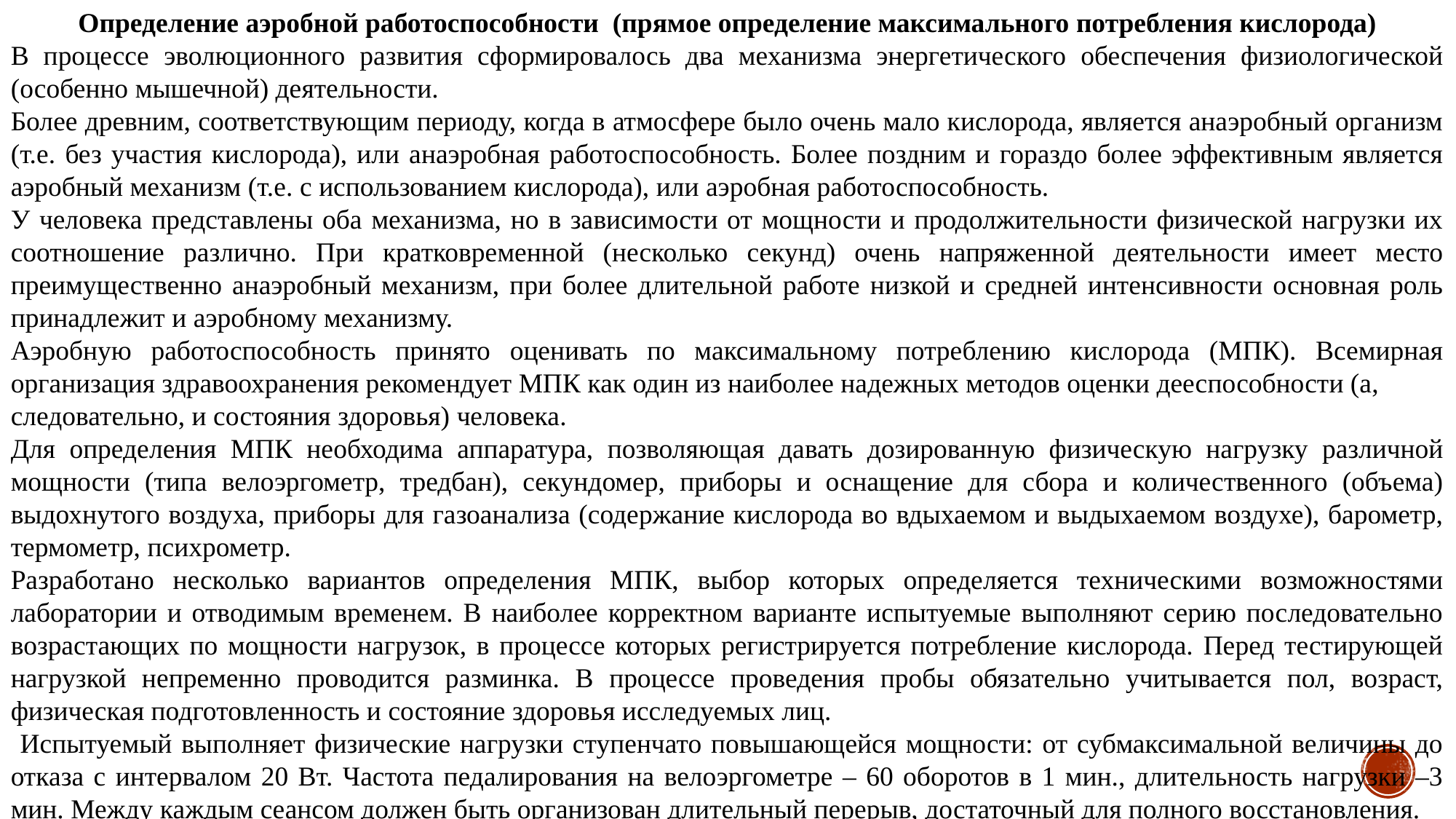

Определение аэробной работоспособности  (прямое определение максимального потребления кислорода)
В процессе эволюционного развития сформировалось два механизма энергетического обеспечения физиологической (особенно мышечной) деятельности.
Более древним, соответствующим периоду, когда в атмосфере было очень мало кислорода, является анаэробный организм (т.е. без участия кислорода), или анаэробная работоспособность. Более поздним и гораздо более эффективным является аэробный механизм (т.е. с использованием кислорода), или аэробная работоспособность.
У человека представлены оба механизма, но в зависимости от мощности и продолжительности физической нагрузки их соотношение различно. При кратковременной (несколько секунд) очень напряженной деятельности имеет место преимущественно анаэробный механизм, при более длительной работе низкой и средней интенсивности основная роль принадлежит и аэробному механизму.
Аэробную работоспособность принято оценивать по максимальному потреблению кислорода (МПК). Всемирная организация здравоохранения рекомендует МПК как один из наиболее надежных методов оценки дееспособности (а,
следовательно, и состояния здоровья) человека.
Для определения МПК необходима аппаратура, позволяющая давать дозированную физическую нагрузку различной мощности (типа велоэргометр, тредбан), секундомер, приборы и оснащение для сбора и количественного (объема) выдохнутого воздуха, приборы для газоанализа (содержание кислорода во вдыхаемом и выдыхаемом воздухе), барометр, термометр, психрометр.
Разработано несколько вариантов определения МПК, выбор которых определяется техническими возможностями лаборатории и отводимым временем. В наиболее корректном варианте испытуемые выполняют серию последовательно возрастающих по мощности нагрузок, в процессе которых регистрируется потребление кислорода. Перед тестирующей нагрузкой непременно проводится разминка. В процессе проведения пробы обязательно учитывается пол, возраст, физическая подготовленность и состояние здоровья исследуемых лиц.
 Испытуемый выполняет физические нагрузки ступенчато повышающейся мощности: от субмаксимальной величины до отказа с интервалом 20 Вт. Частота педалирования на велоэргометре – 60 оборотов в 1 мин., длительность нагрузки –3 мин. Между каждым сеансом должен быть организован длительный перерыв, достаточный для полного восстановления.